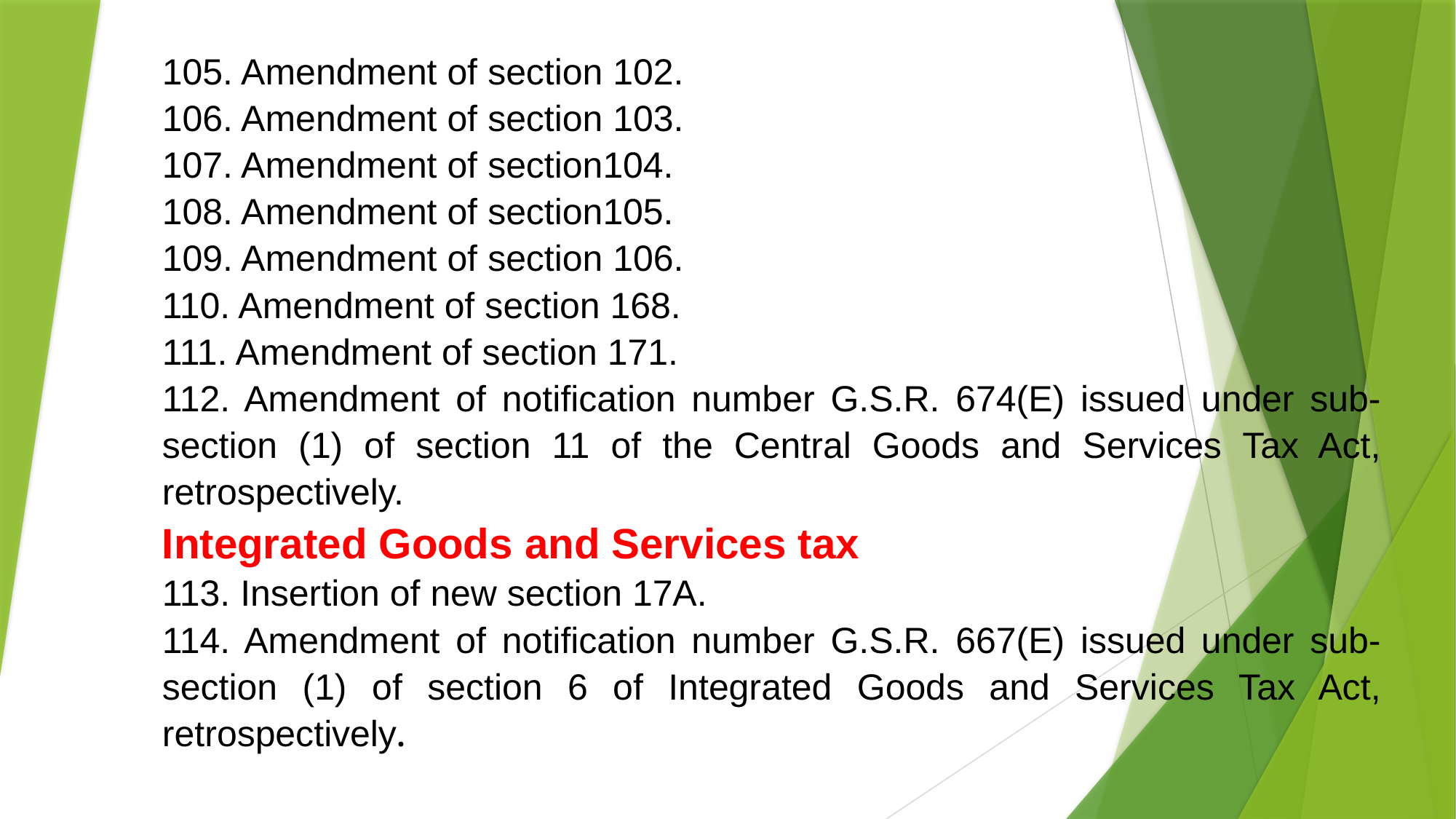

105. Amendment of section 102.
106. Amendment of section 103.
107. Amendment of section104.
108. Amendment of section105.
109. Amendment of section 106.
110. Amendment of section 168.
111. Amendment of section 171.
112. Amendment of notification number G.S.R. 674(E) issued under sub-section (1) of section 11 of the Central Goods and Services Tax Act, retrospectively.
Integrated Goods and Services tax
113. Insertion of new section 17A.
114. Amendment of notification number G.S.R. 667(E) issued under sub-section (1) of section 6 of Integrated Goods and Services Tax Act, retrospectively.